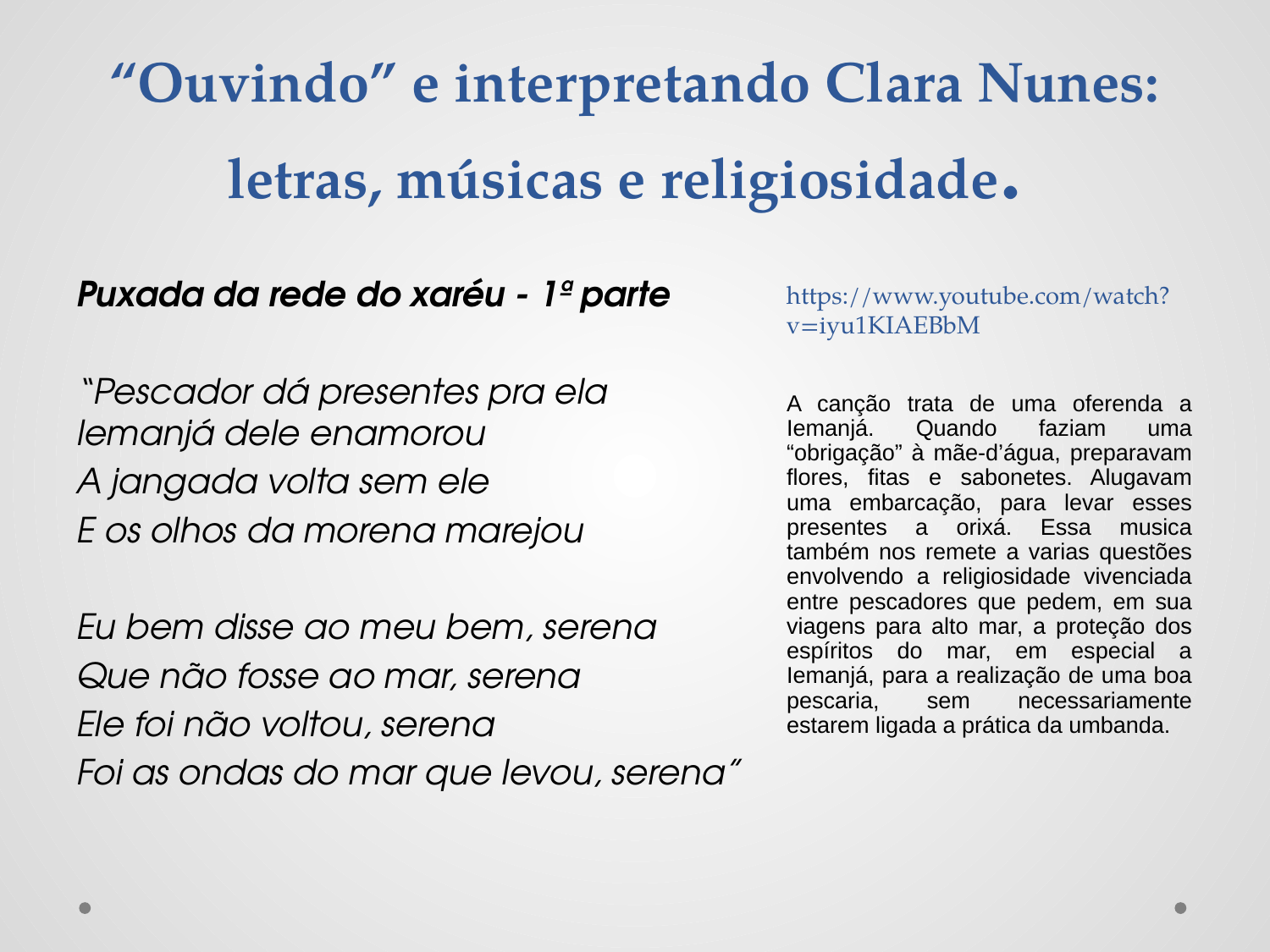

# “Ouvindo” e interpretando Clara Nunes: letras, músicas e religiosidade.
Puxada da rede do xaréu - 1ª parte

“Pescador dá presentes pra ela Iemanjá dele enamorou
A jangada volta sem ele
E os olhos da morena marejou

Eu bem disse ao meu bem, serena
Que não fosse ao mar, serena
Ele foi não voltou, serena
Foi as ondas do mar que levou, serena”

https://www.youtube.com/watch?v=iyu1KIAEBbM
A canção trata de uma oferenda a Iemanjá. Quando faziam uma “obrigação” à mãe-d’água, preparavam flores, fitas e sabonetes. Alugavam uma embarcação, para levar esses presentes a orixá. Essa musica também nos remete a varias questões envolvendo a religiosidade vivenciada entre pescadores que pedem, em sua viagens para alto mar, a proteção dos espíritos do mar, em especial a Iemanjá, para a realização de uma boa pescaria, sem necessariamente estarem ligada a prática da umbanda.